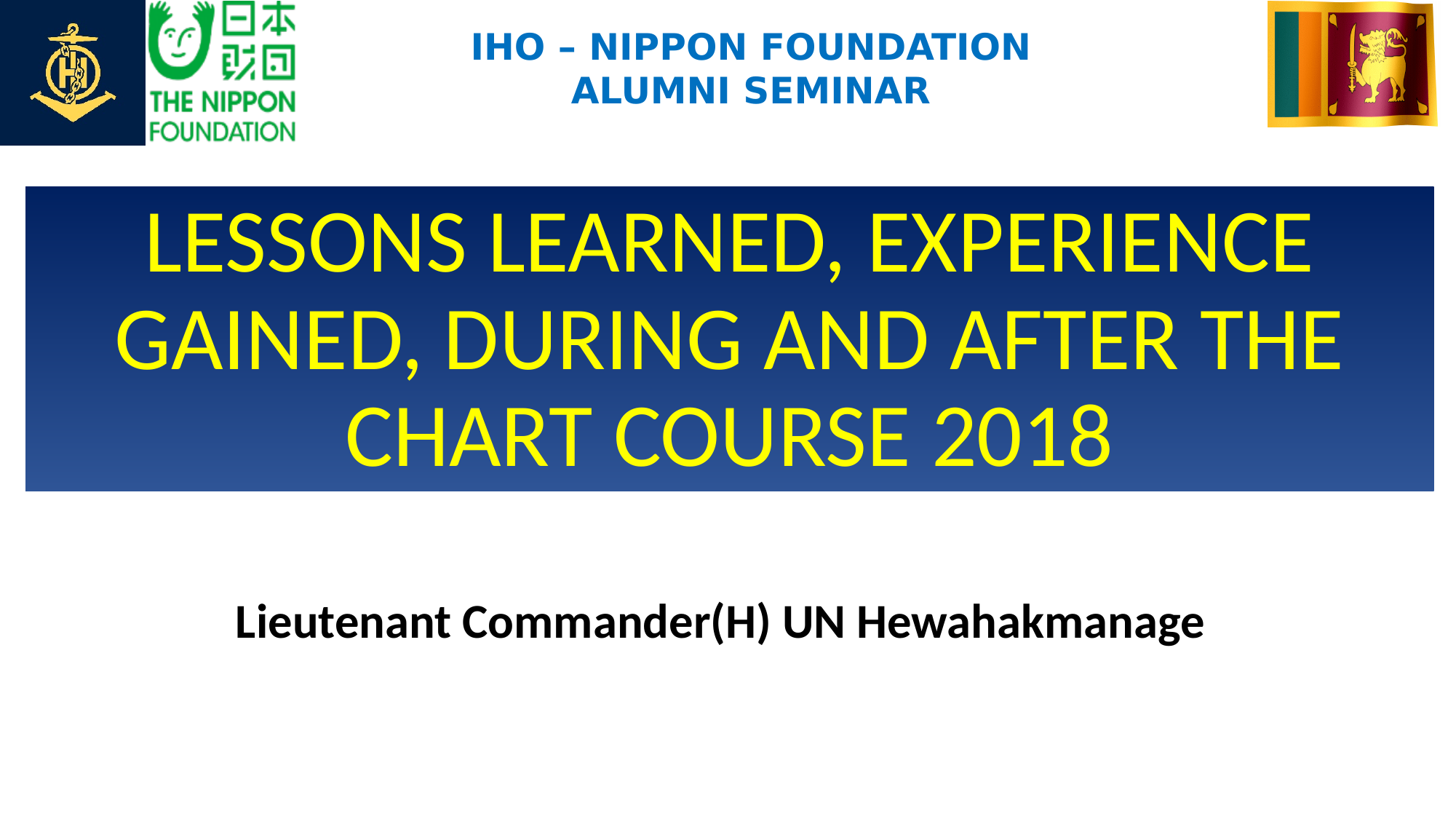

IHO – NIPPON FOUNDATION
ALUMNI SEMINAR
# LESSONS LEARNED, EXPERIENCE GAINED, DURING AND AFTER THE CHART COURSE 2018
Lieutenant Commander(H) UN Hewahakmanage